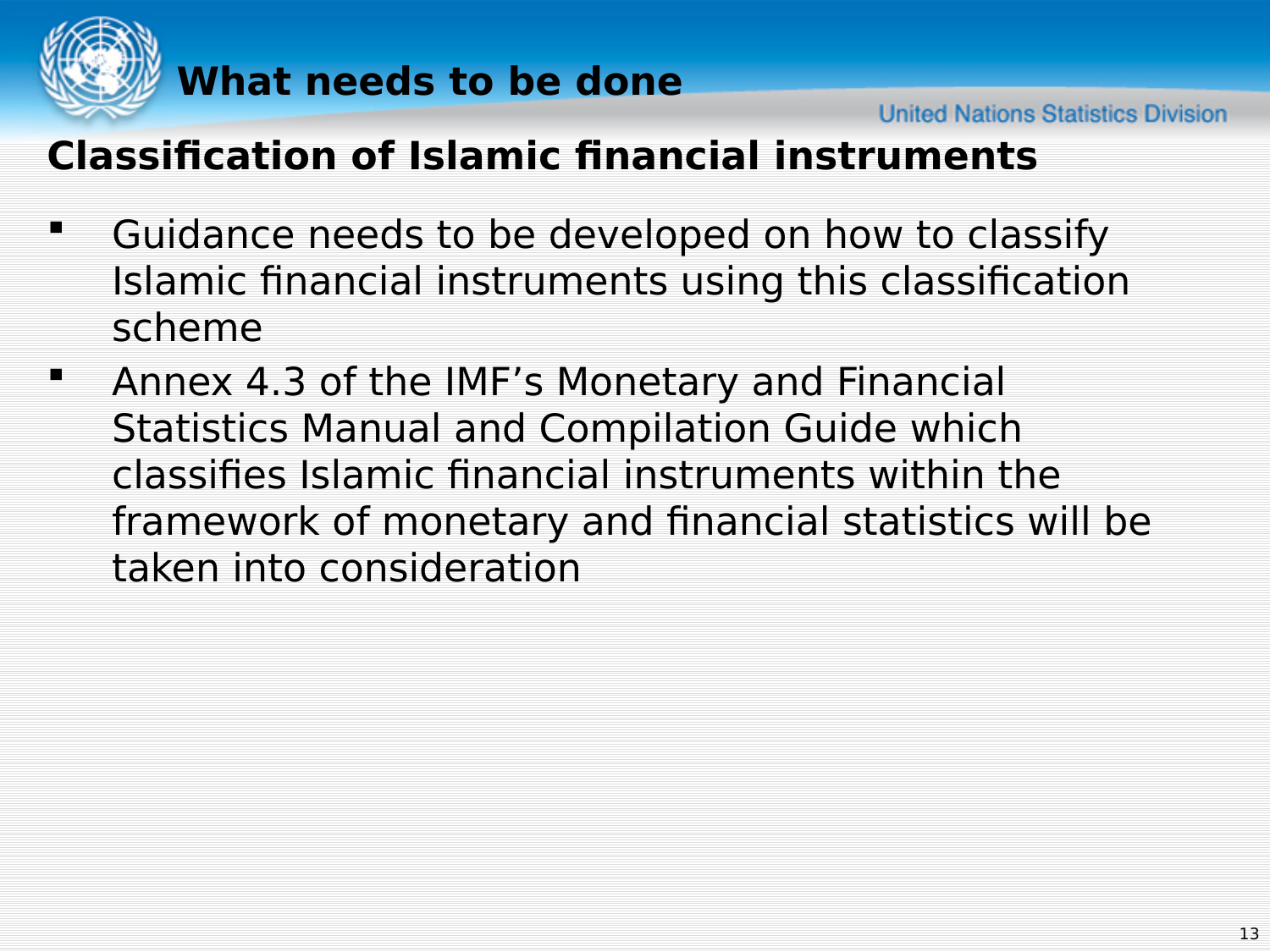

What needs to be done
Classification of Islamic financial instruments
Guidance needs to be developed on how to classify Islamic financial instruments using this classification scheme
Annex 4.3 of the IMF’s Monetary and Financial Statistics Manual and Compilation Guide which classifies Islamic financial instruments within the framework of monetary and financial statistics will be taken into consideration

13